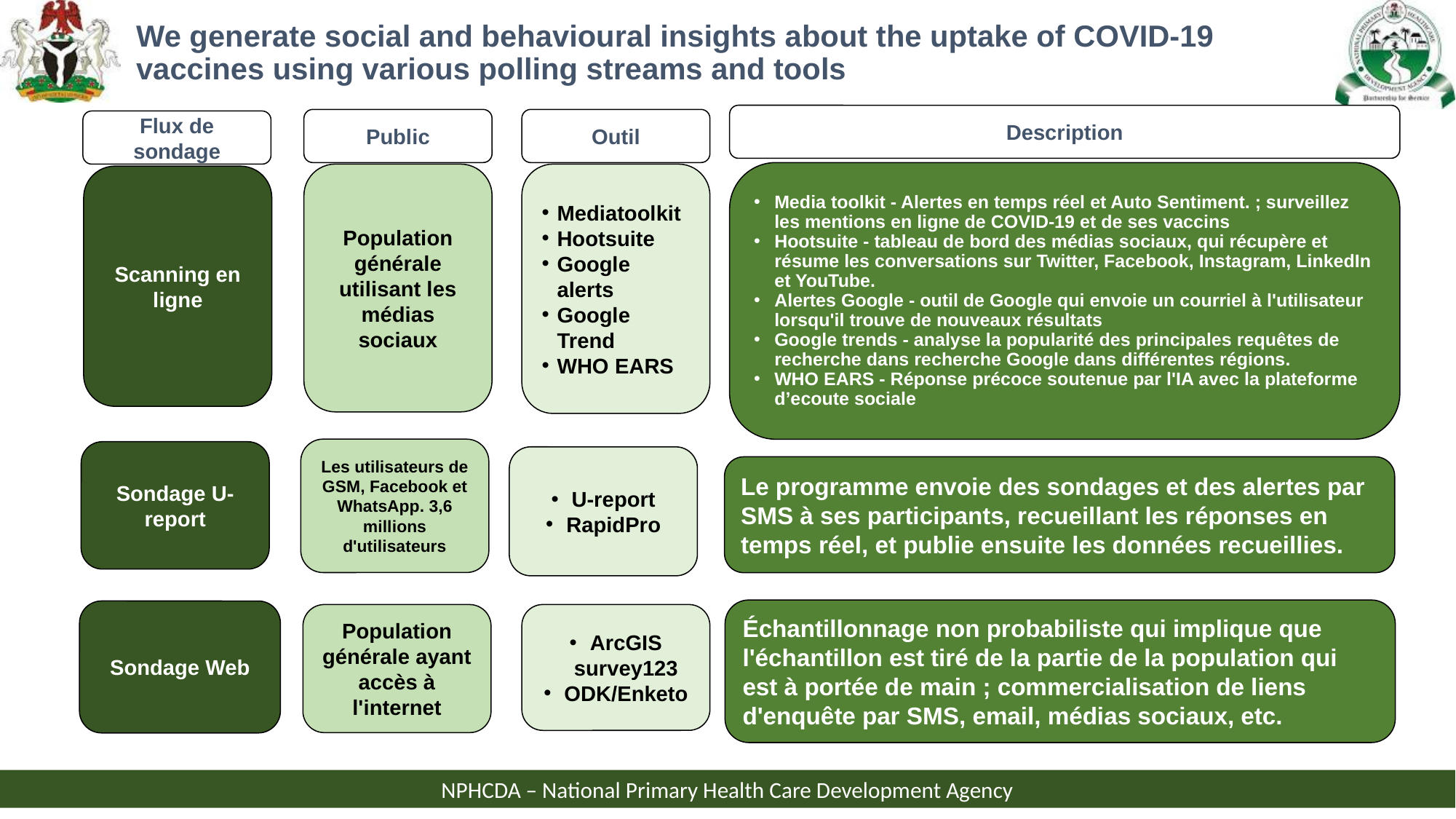

# We generate social and behavioural insights about the uptake of COVID-19 vaccines using various polling streams and tools
Description
Outil
Public
Flux de sondage
Media toolkit - Alertes en temps réel et Auto Sentiment. ; surveillez les mentions en ligne de COVID-19 et de ses vaccins
Hootsuite - tableau de bord des médias sociaux, qui récupère et résume les conversations sur Twitter, Facebook, Instagram, LinkedIn et YouTube.
Alertes Google - outil de Google qui envoie un courriel à l'utilisateur lorsqu'il trouve de nouveaux résultats
Google trends - analyse la popularité des principales requêtes de recherche dans recherche Google dans différentes régions.
WHO EARS - Réponse précoce soutenue par l'IA avec la plateforme d’ecoute sociale
Population générale utilisant les médias sociaux
Mediatoolkit
Hootsuite
Google alerts
Google Trend
WHO EARS
Scanning en ligne
Les utilisateurs de GSM, Facebook et WhatsApp. 3,6 millions d'utilisateurs
Sondage U-report
U-report
RapidPro
Le programme envoie des sondages et des alertes par SMS à ses participants, recueillant les réponses en temps réel, et publie ensuite les données recueillies.
Échantillonnage non probabiliste qui implique que l'échantillon est tiré de la partie de la population qui est à portée de main ; commercialisation de liens d'enquête par SMS, email, médias sociaux, etc.
Sondage Web
Population générale ayant accès à l'internet
ArcGIS survey123
ODK/Enketo